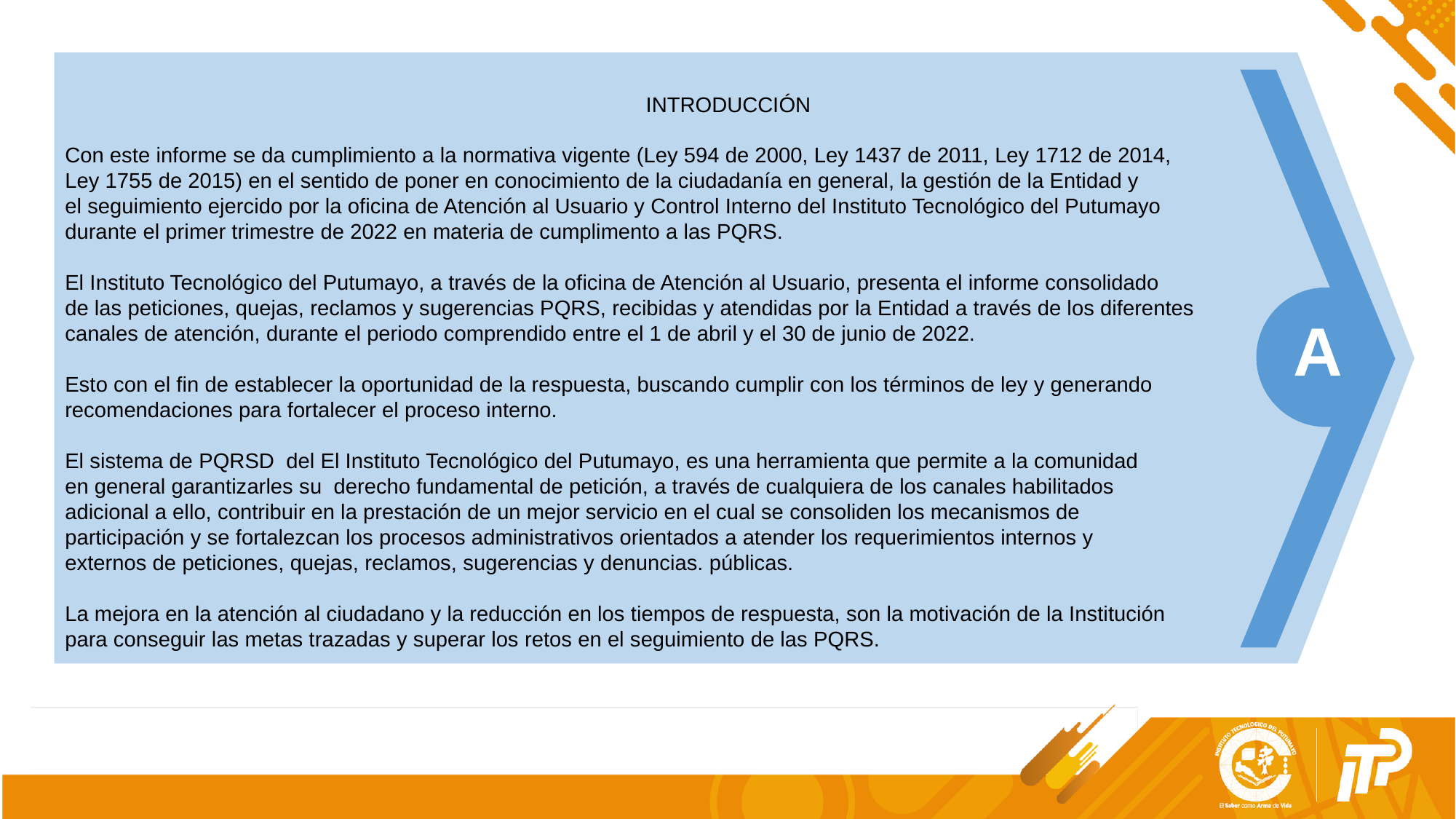

INTRODUCCIÓN

Con este informe se da cumplimiento a la normativa vigente (Ley 594 de 2000, Ley 1437 de 2011, Ley 1712 de 2014,
Ley 1755 de 2015) en el sentido de poner en conocimiento de la ciudadanía en general, la gestión de la Entidad y
el seguimiento ejercido por la oficina de Atención al Usuario y Control Interno del Instituto Tecnológico del Putumayo
durante el primer trimestre de 2022 en materia de cumplimento a las PQRS.

El Instituto Tecnológico del Putumayo, a través de la oficina de Atención al Usuario, presenta el informe consolidado
de las peticiones, quejas, reclamos y sugerencias PQRS, recibidas y atendidas por la Entidad a través de los diferentes
canales de atención, durante el periodo comprendido entre el 1 de abril y el 30 de junio de 2022.

Esto con el fin de establecer la oportunidad de la respuesta, buscando cumplir con los términos de ley y generando
recomendaciones para fortalecer el proceso interno.

El sistema de PQRSD  del El Instituto Tecnológico del Putumayo, es una herramienta que permite a la comunidad
en general garantizarles su  derecho fundamental de petición, a través de cualquiera de los canales habilitados
adicional a ello, contribuir en la prestación de un mejor servicio en el cual se consoliden los mecanismos de
participación y se fortalezcan los procesos administrativos orientados a atender los requerimientos internos y
externos de peticiones, quejas, reclamos, sugerencias y denuncias. públicas.

La mejora en la atención al ciudadano y la reducción en los tiempos de respuesta, son la motivación de la Institución
para conseguir las metas trazadas y superar los retos en el seguimiento de las PQRS.

A